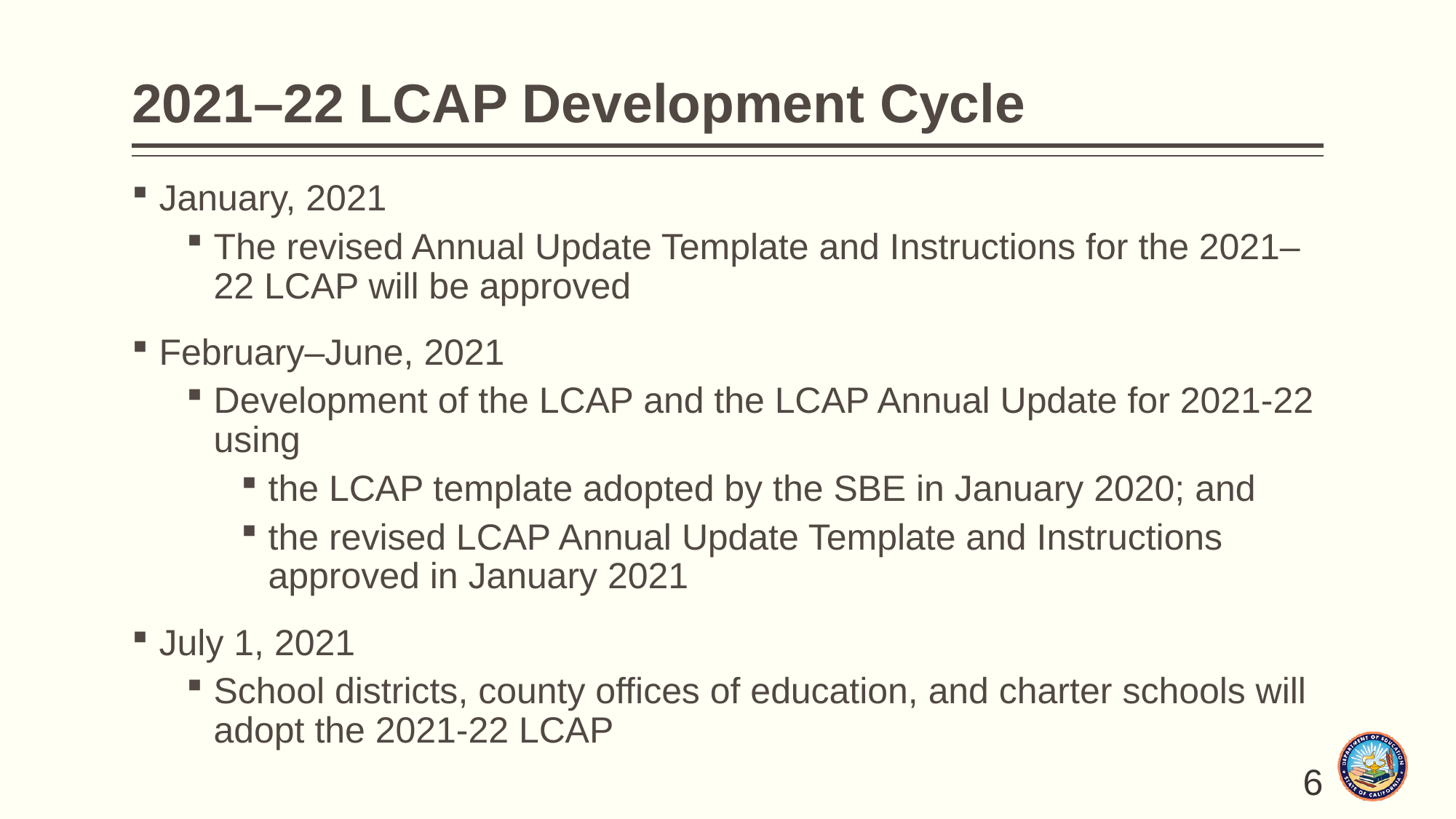

# 2021–22 LCAP Development Cycle
January, 2021
The revised Annual Update Template and Instructions for the 2021–22 LCAP will be approved
February–June, 2021
Development of the LCAP and the LCAP Annual Update for 2021-22 using
the LCAP template adopted by the SBE in January 2020; and
the revised LCAP Annual Update Template and Instructions approved in January 2021
July 1, 2021
School districts, county offices of education, and charter schools will adopt the 2021-22 LCAP
6